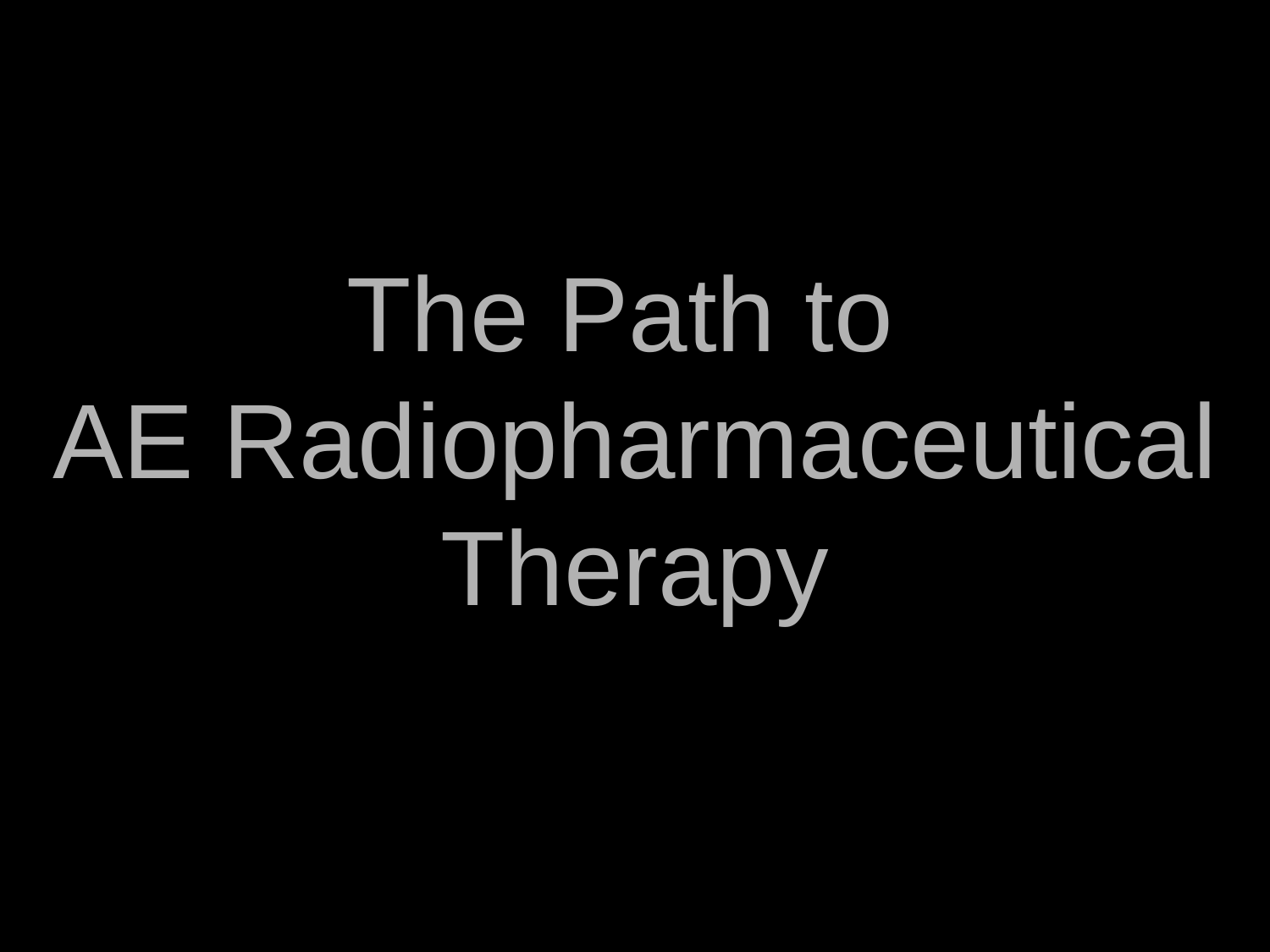

# The Path to AE Radiopharmaceutical Therapy